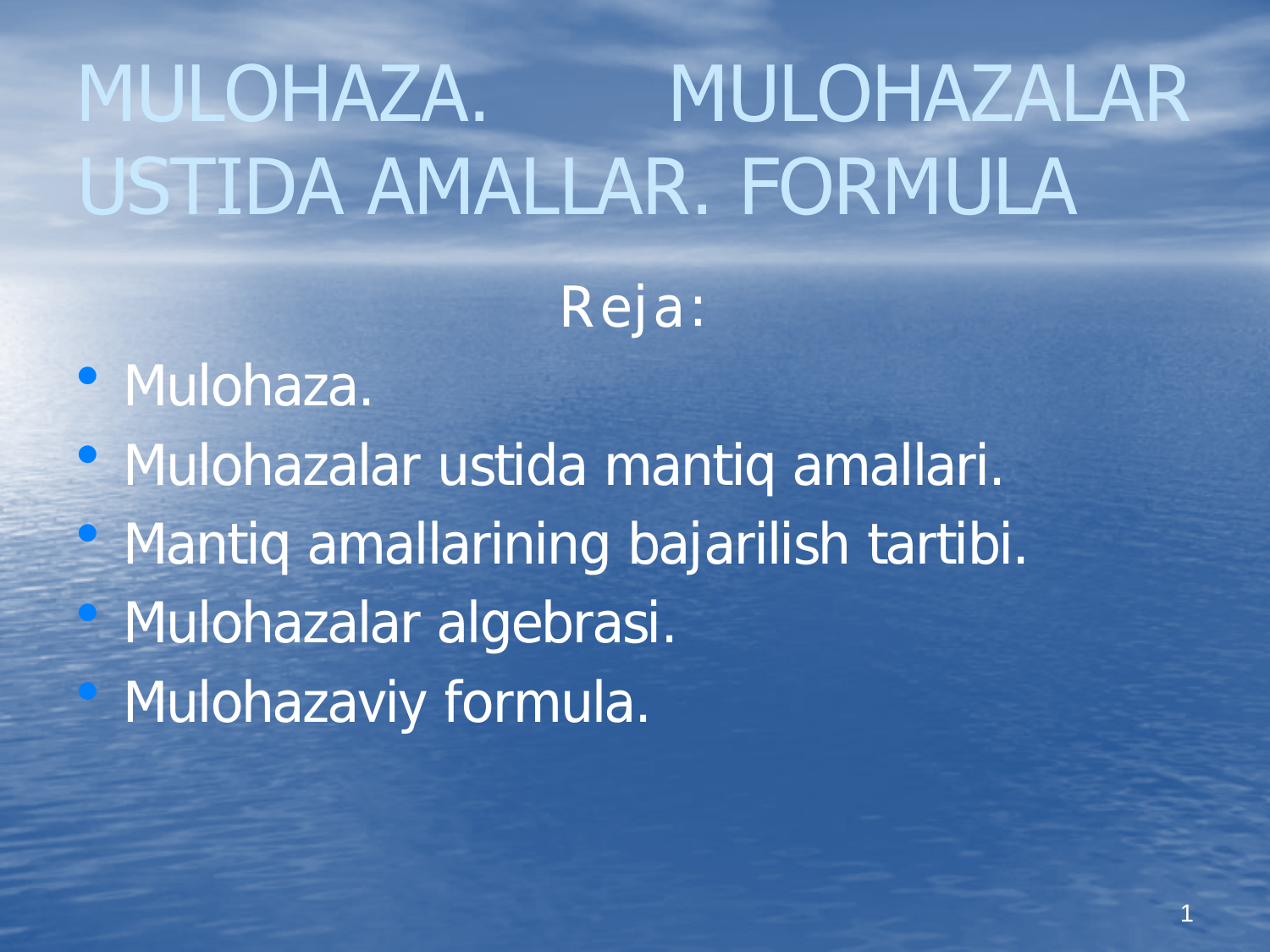

# MULOHAZA. MULOHAZALAR USTIDA AMALLAR. FORMULA
Rеjа:
Mulоhаzа.
Mulоhаzаlаr ustidа mаntiq аmаllаri.
Mаntiq аmаllаrining bаjаrilish tаrtibi.
Mulоhаzаlаr аlgеbrаsi.
Mulоhаzаviy fоrmulа.

1